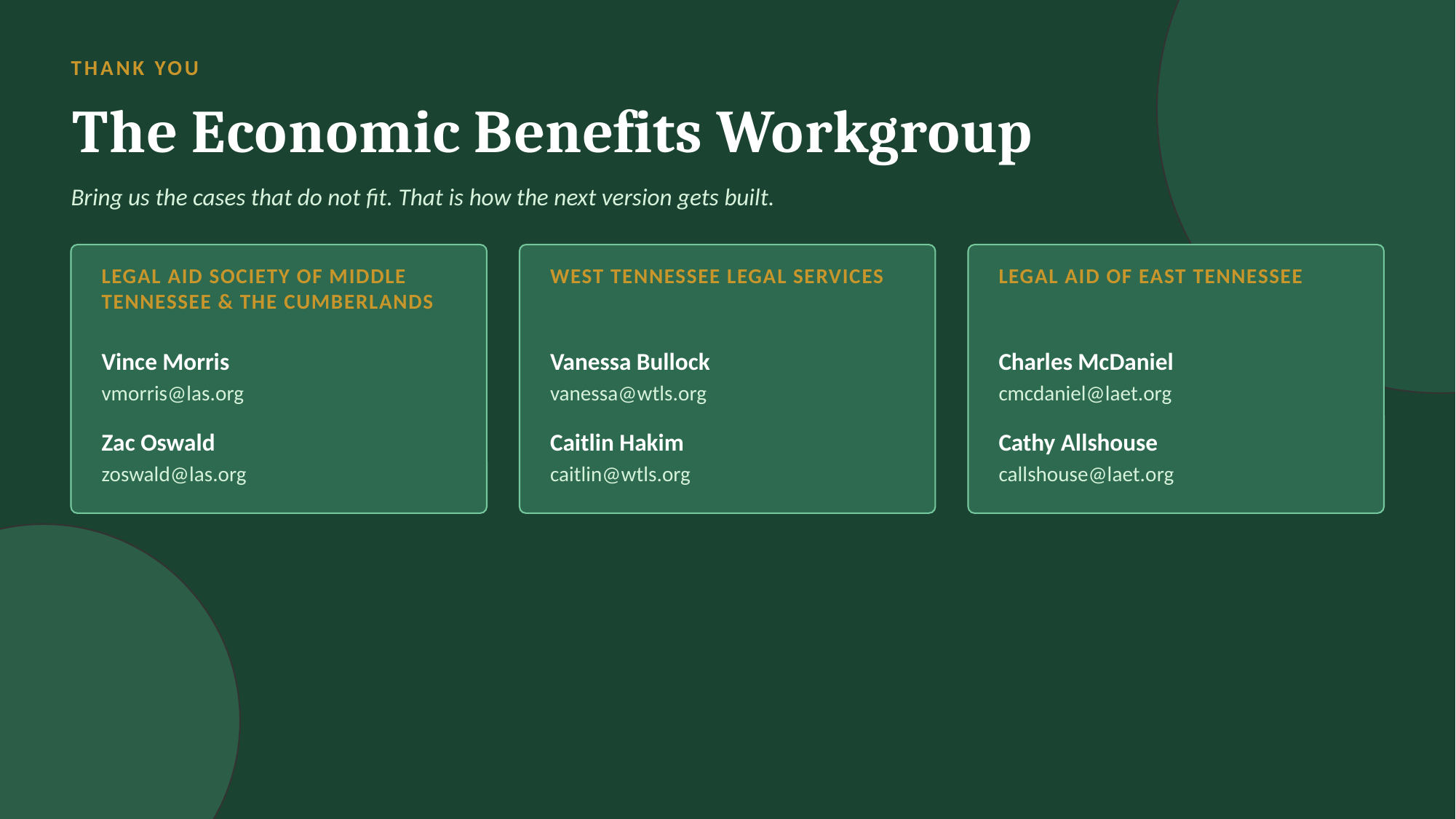

THANK YOU
The Economic Benefits Workgroup
Bring us the cases that do not fit. That is how the next version gets built.

LEGAL AID SOCIETY OF MIDDLE TENNESSEE & THE CUMBERLANDS
WEST TENNESSEE LEGAL SERVICES
LEGAL AID OF EAST TENNESSEE
Vince Morris
Vanessa Bullock
Charles McDaniel
vmorris@las.org
vanessa@wtls.org
cmcdaniel@laet.org
Zac Oswald
Caitlin Hakim
Cathy Allshouse
zoswald@las.org
caitlin@wtls.org
callshouse@laet.org